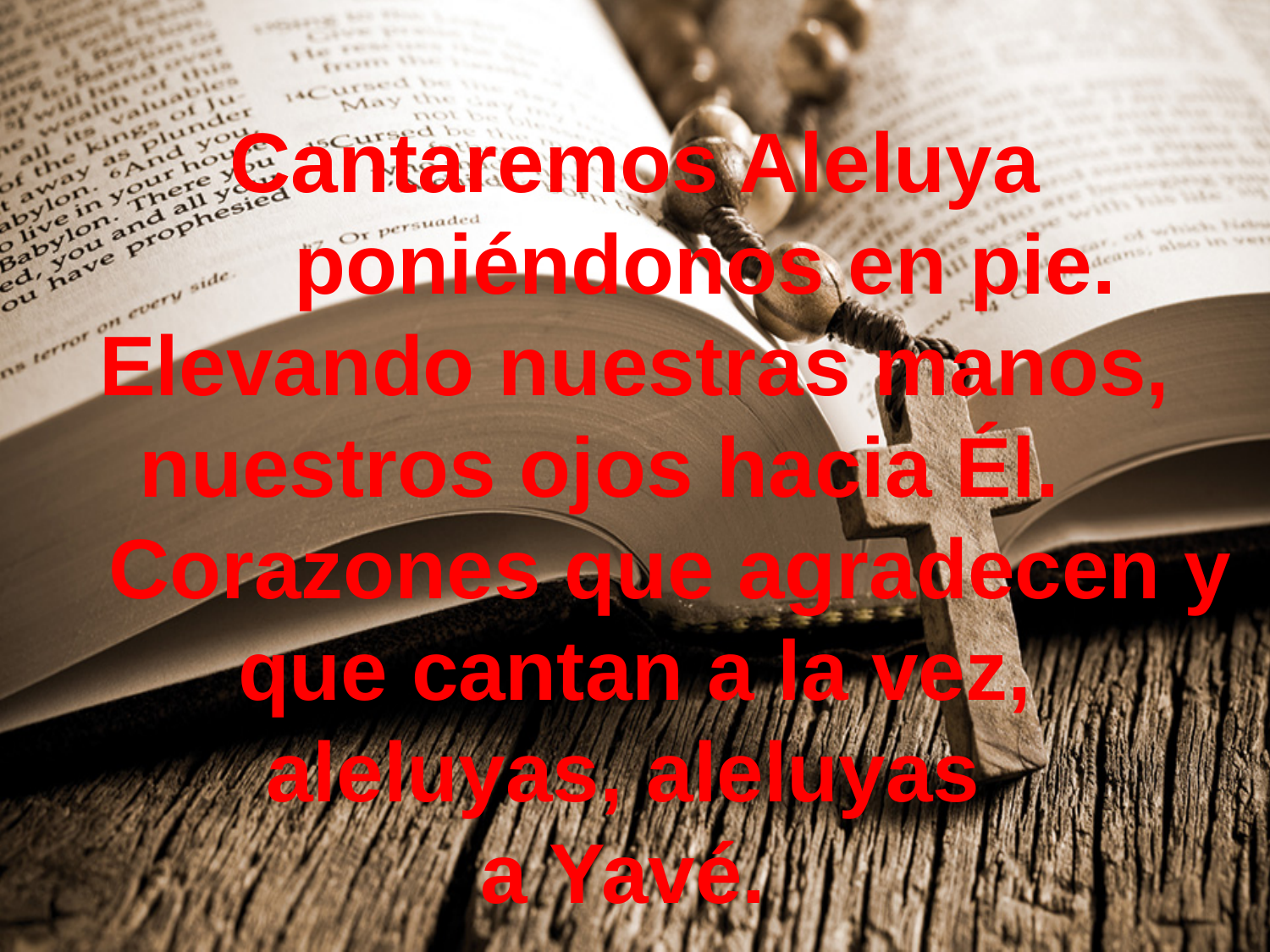

Cantaremos Aleluya
      poniéndonos en pie.
Elevando nuestras manos, nuestros ojos hacia Él.
   Corazones que agradecen y que cantan a la vez,
aleluyas, aleluyas
a Yavé.

                                              nº 36